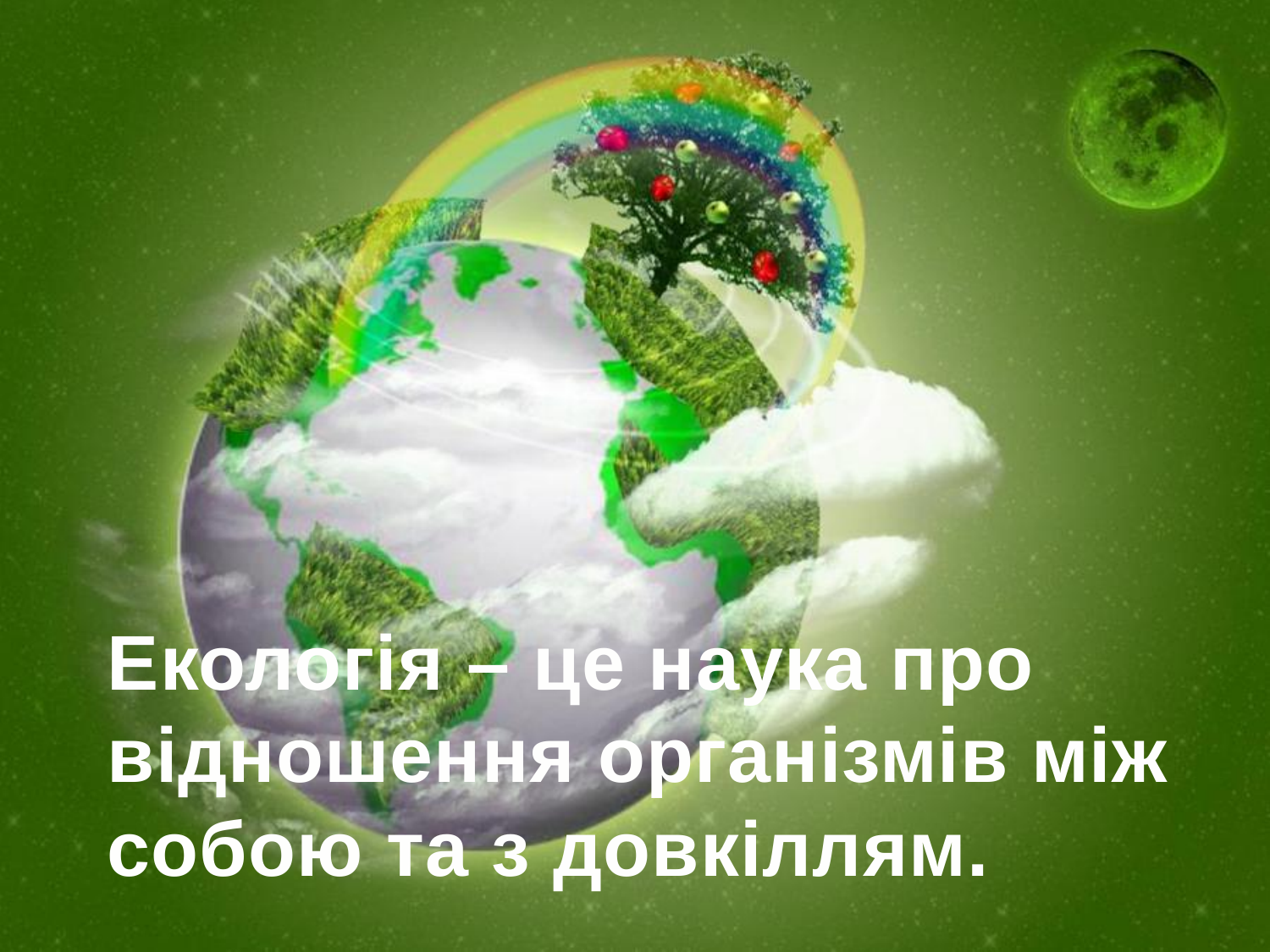

Екологія – це наука про відношення організмів між собою та з довкіллям.